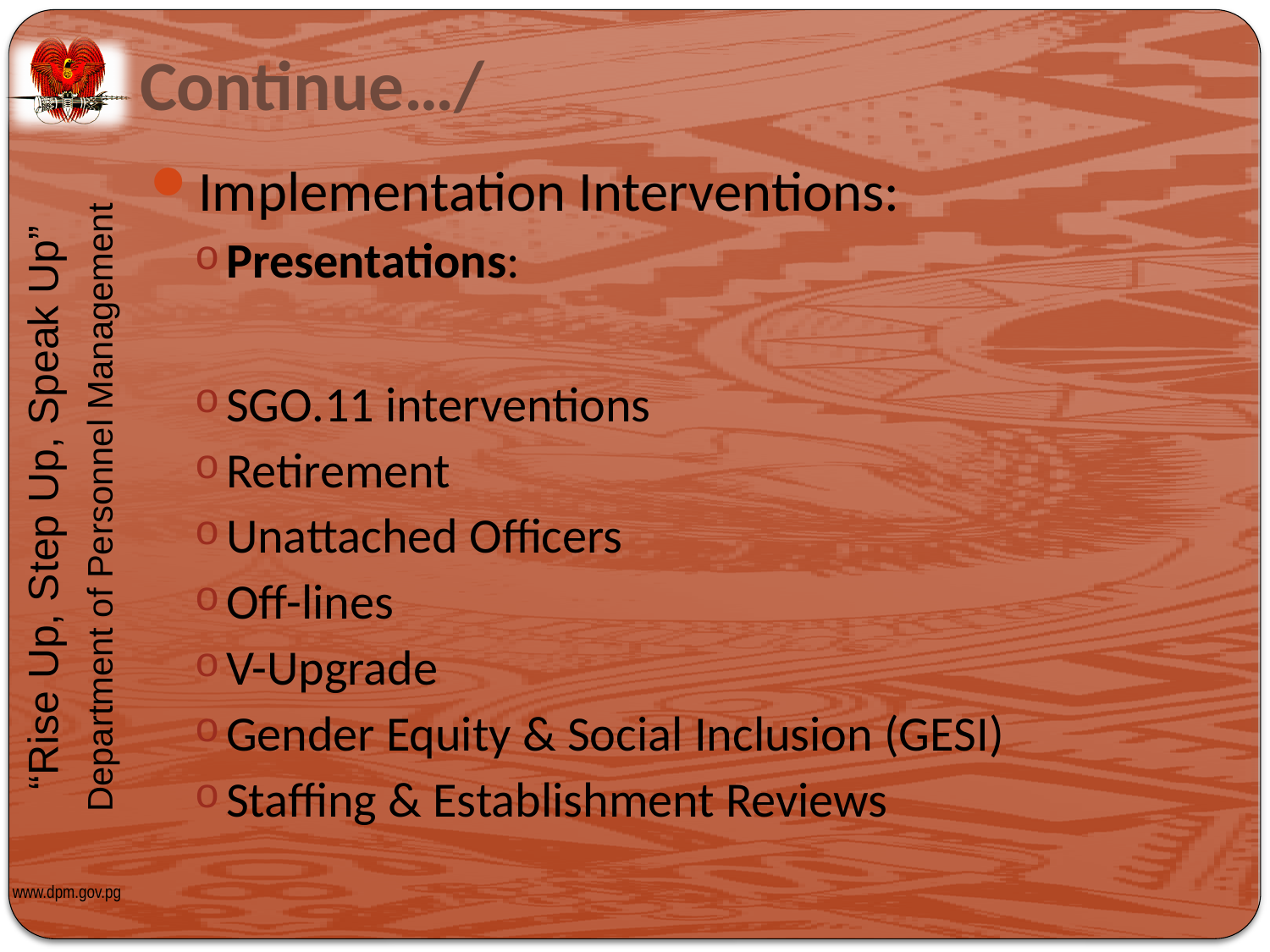

# Continue…/
Implementation Interventions:
Presentations:

SGO.11 interventions
Retirement
Unattached Officers
Off-lines
V-Upgrade
Gender Equity & Social Inclusion (GESI)
Staffing & Establishment Reviews